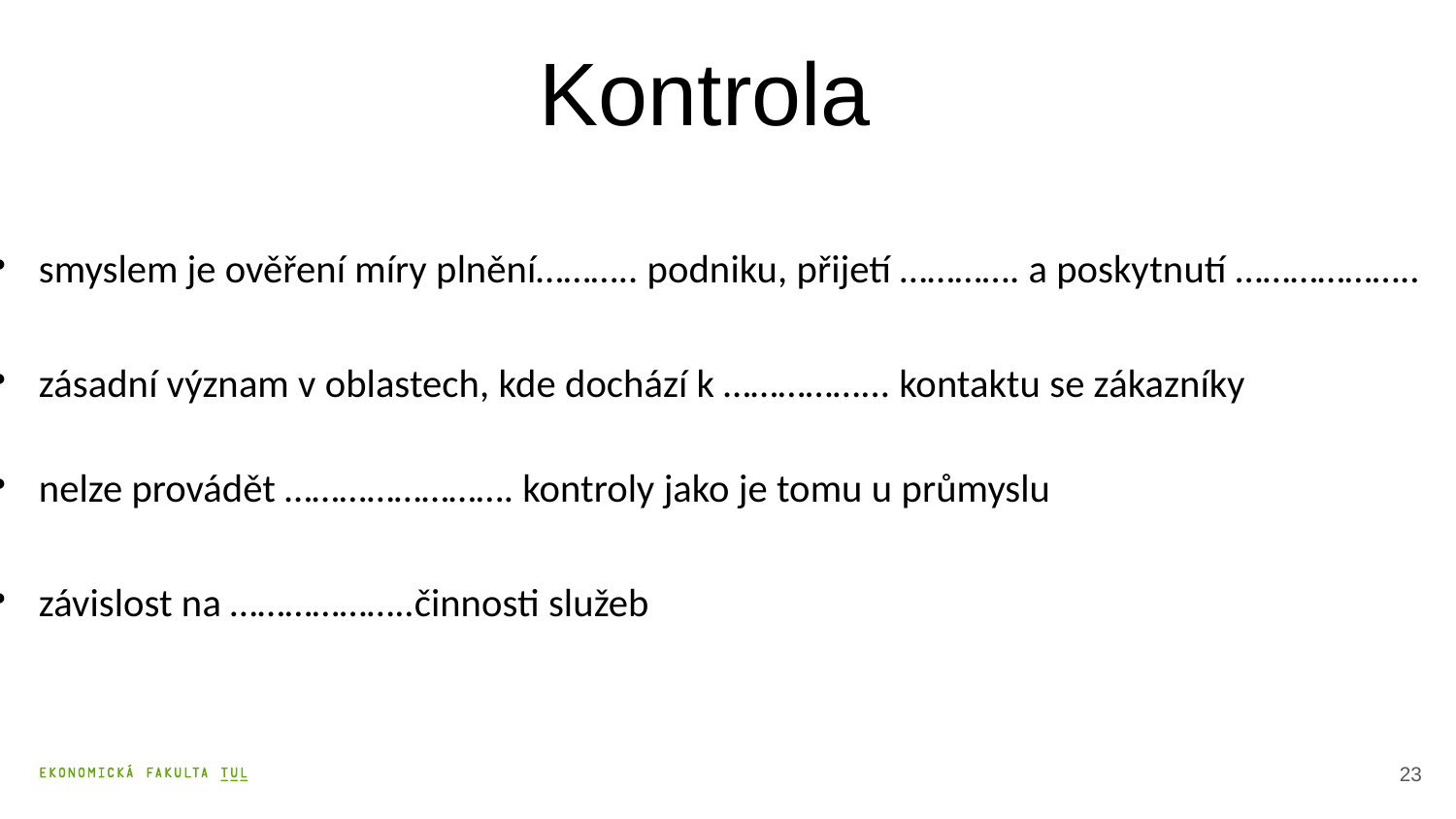

Kontrola
smyslem je ověření míry plnění……….. podniku, přijetí …………. a poskytnutí ………………..

zásadní význam v oblastech, kde dochází k ……………... kontaktu se zákazníky
nelze provádět ……………………. kontroly jako je tomu u průmyslu

závislost na ………………..činnosti služeb
23